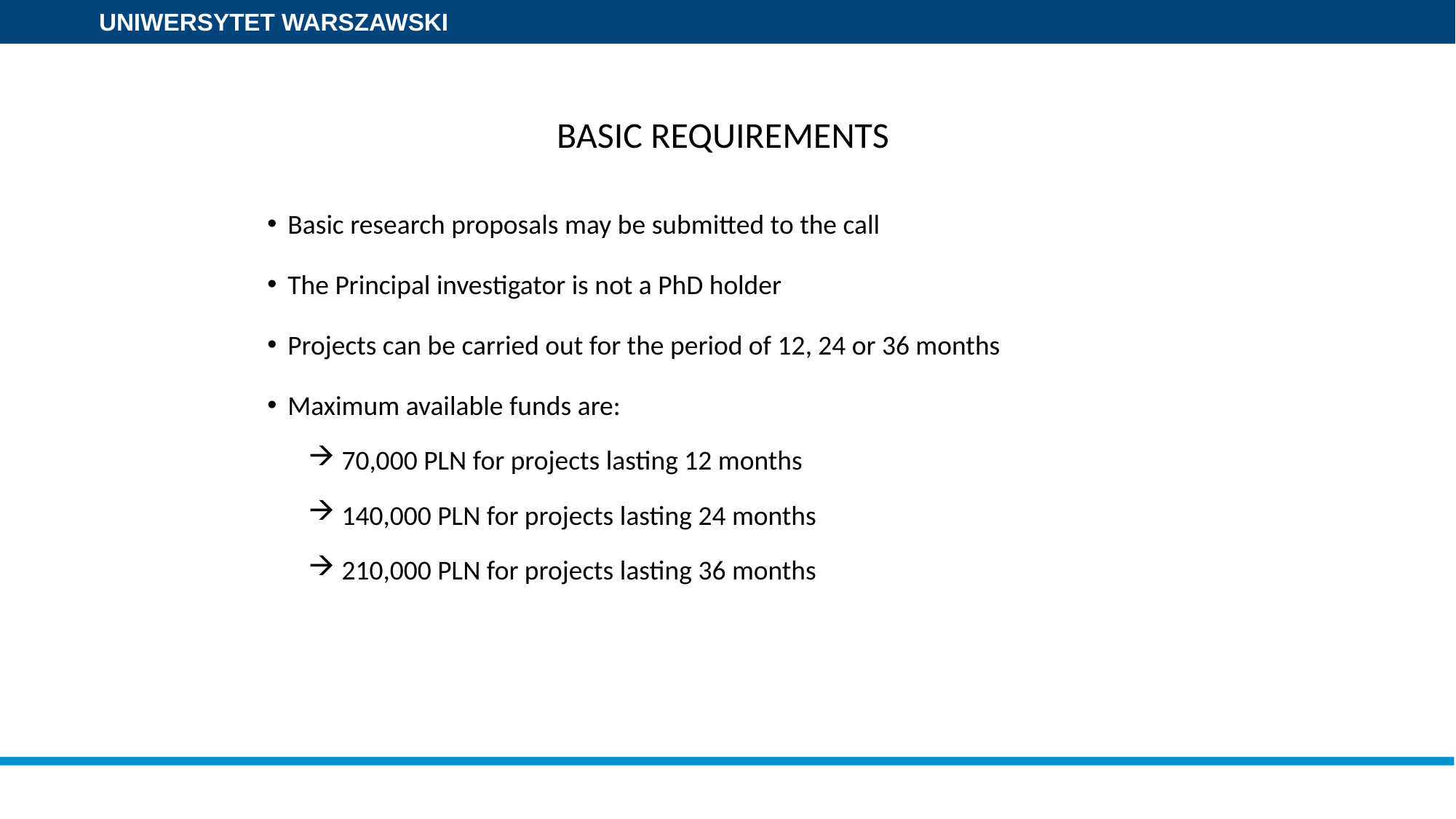

# BASIC REQUIREMENTS
Basic research proposals may be submitted to the call
The Principal investigator is not a PhD holder
Projects can be carried out for the period of 12, 24 or 36 months
Maximum available funds are:
 70,000 PLN for projects lasting 12 months
 140,000 PLN for projects lasting 24 months
 210,000 PLN for projects lasting 36 months